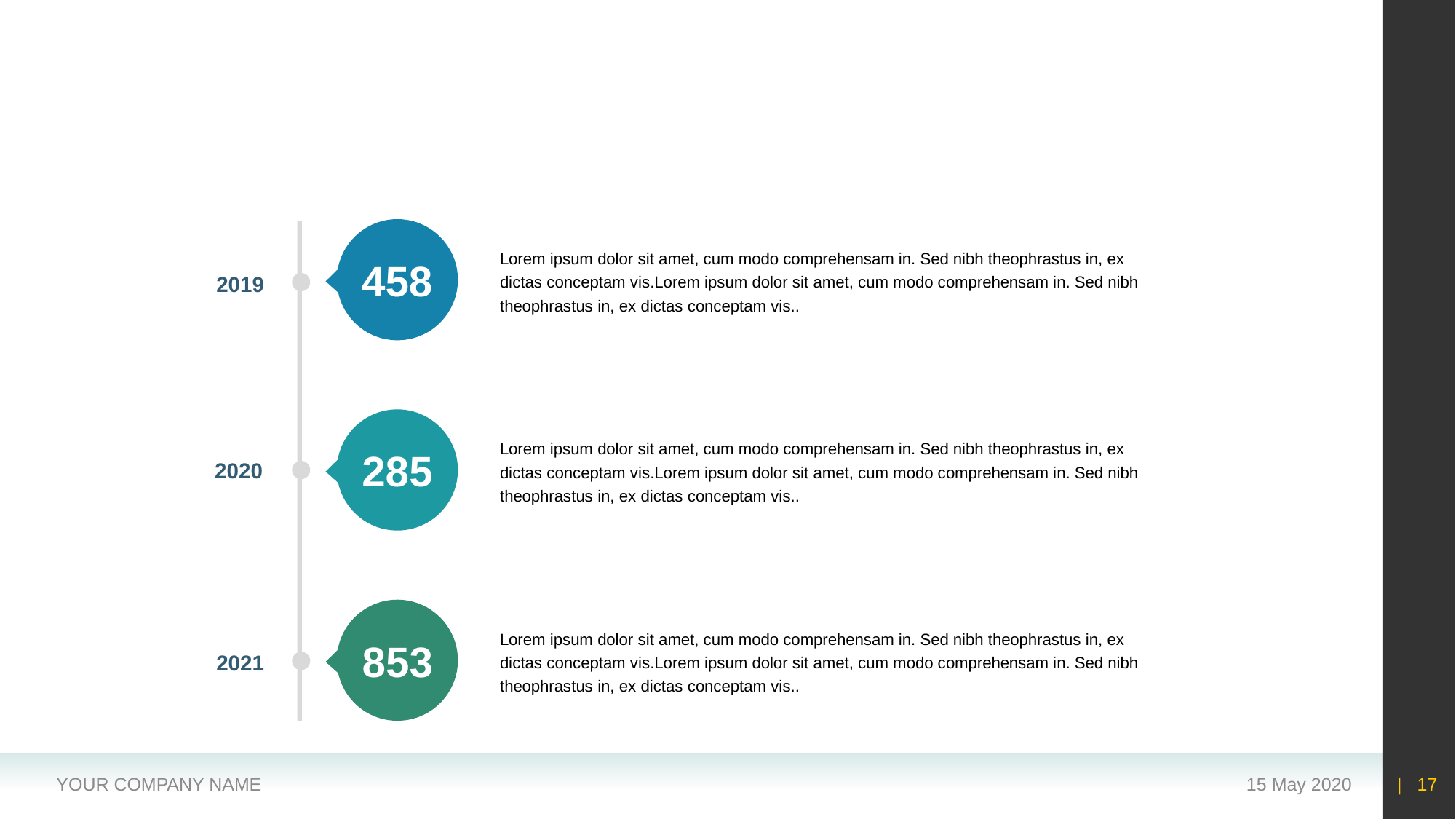

#

Lorem ipsum dolor sit amet, cum modo comprehensam in. Sed nibh theophrastus in, ex dictas conceptam vis.Lorem ipsum dolor sit amet, cum modo comprehensam in. Sed nibh theophrastus in, ex dictas conceptam vis..
458
2019

Lorem ipsum dolor sit amet, cum modo comprehensam in. Sed nibh theophrastus in, ex dictas conceptam vis.Lorem ipsum dolor sit amet, cum modo comprehensam in. Sed nibh theophrastus in, ex dictas conceptam vis..
285
2020

Lorem ipsum dolor sit amet, cum modo comprehensam in. Sed nibh theophrastus in, ex dictas conceptam vis.Lorem ipsum dolor sit amet, cum modo comprehensam in. Sed nibh theophrastus in, ex dictas conceptam vis..
853
2021

YOUR COMPANY NAME
15 May 2020
|   17